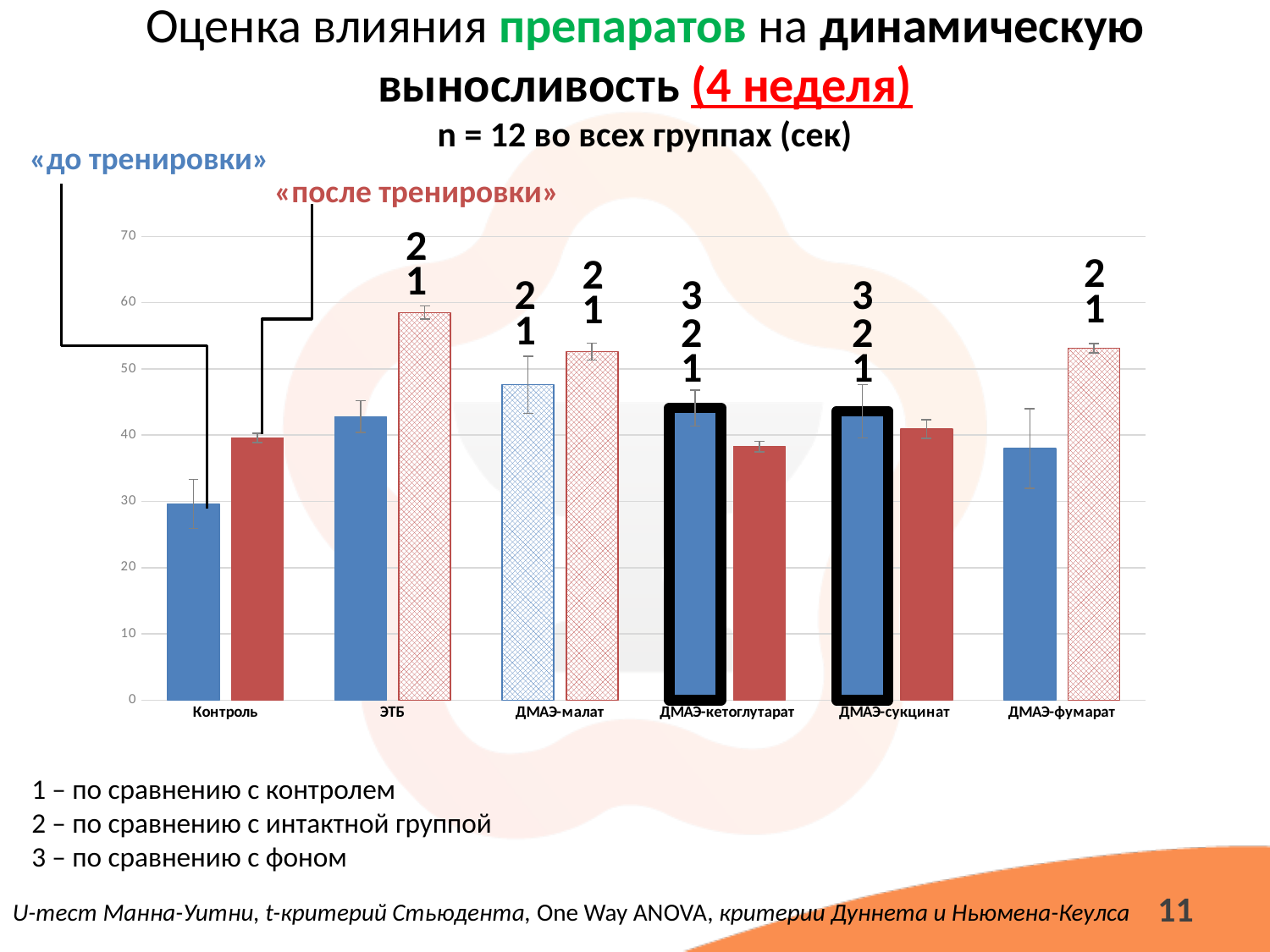

# Оценка влияния препаратов на динамическую выносливость (4 неделя) n = 12 во всех группах (сек)
«до тренировки»
«после тренировки»
2

### Chart

| Category | до тренировки | после тренировки |
|---|---|---|
| Контроль | 29.6 | 39.6 |
| ЭТБ | 42.8 | 58.5 |
| ДМАЭ-малат | 47.6 | 52.6 |
| ДМАЭ-кетоглутарат | 44.1 | 38.3 |
| ДМАЭ-сукцинат | 43.6 | 40.9 |
| ДМАЭ-фумарат | 38.0 | 53.1 |
2
2
1
2
3
3
1
1
1
2
2
1
1
1 – по сравнению с контролем
2 – по сравнению с интактной группой
3 – по сравнению с фоном

11
U-тест Манна-Уитни, t-критерий Стьюдента, One Way ANOVA, критерии Дуннета и Ньюмена-Кеулса